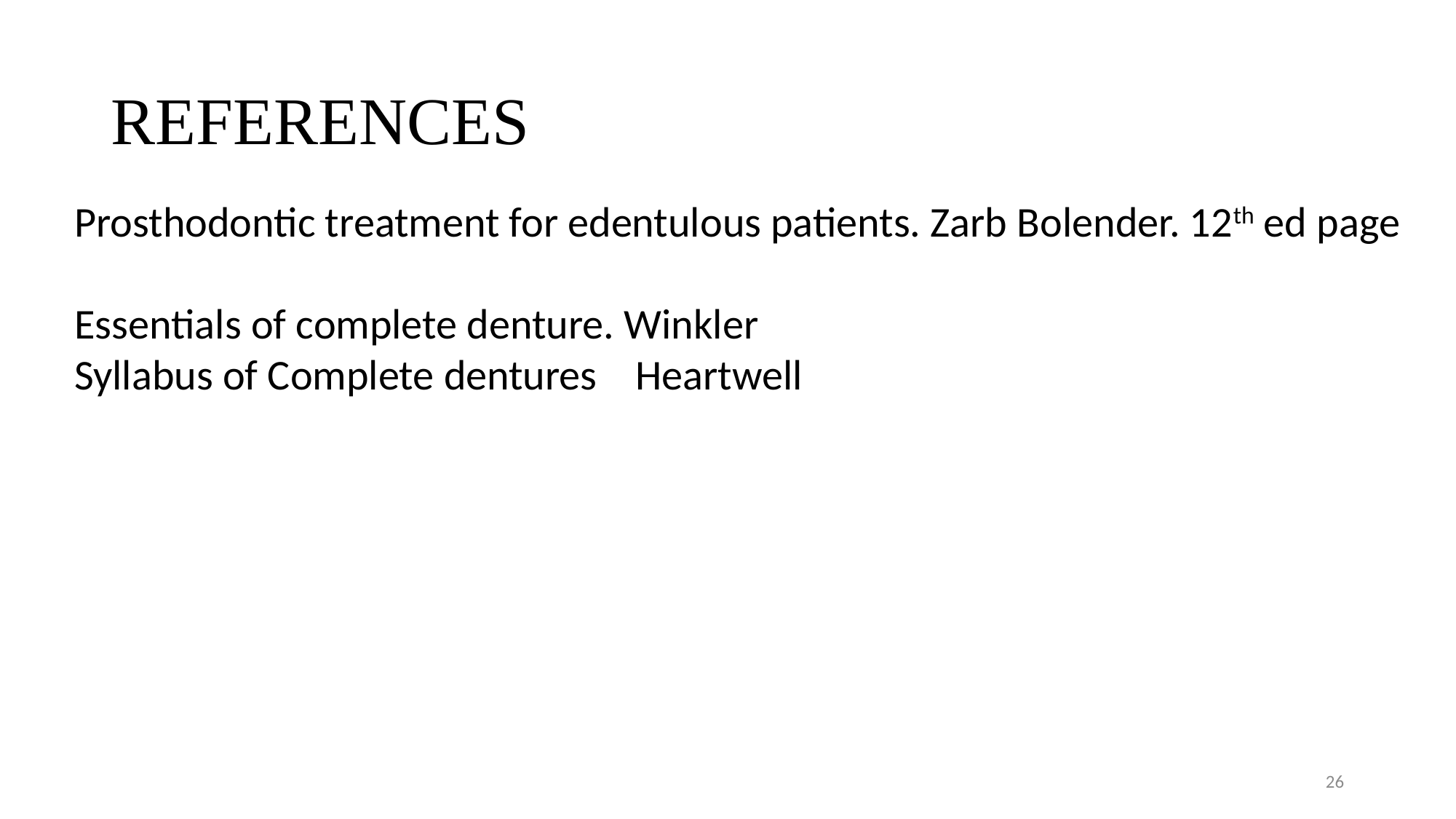

# REFERENCES
Prosthodontic treatment for edentulous patients. Zarb Bolender. 12th ed page
Essentials of complete denture. Winkler
Syllabus of Complete dentures    Heartwell

26